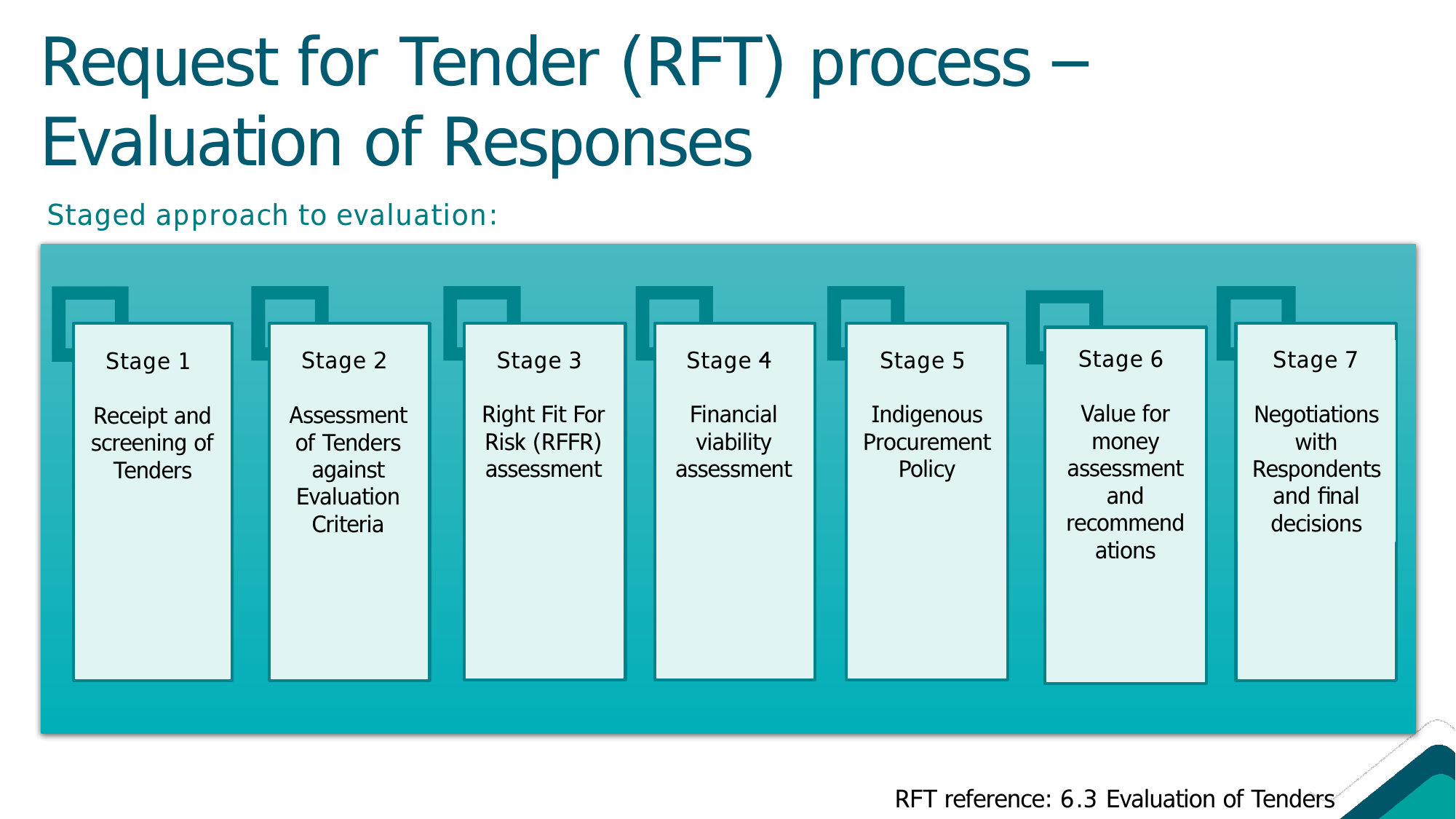

# Request for Tender (RFT) process – Evaluation of Responses
Staged approach to evaluation:

Stage 2

Assessment of Tenders against Evaluation Criteria
Stage 6

Value for money assessment and recommendations
Stage 7

Negotiations with Respondents and final decisions
Stage 4

Financial viability assessment
Stage 1

Receipt and screening of Tenders
Stage 3

Right Fit For Risk (RFFR)
assessment

Stage 5

Indigenous Procurement Policy
RFT reference: 6.3 Evaluation of Tenders